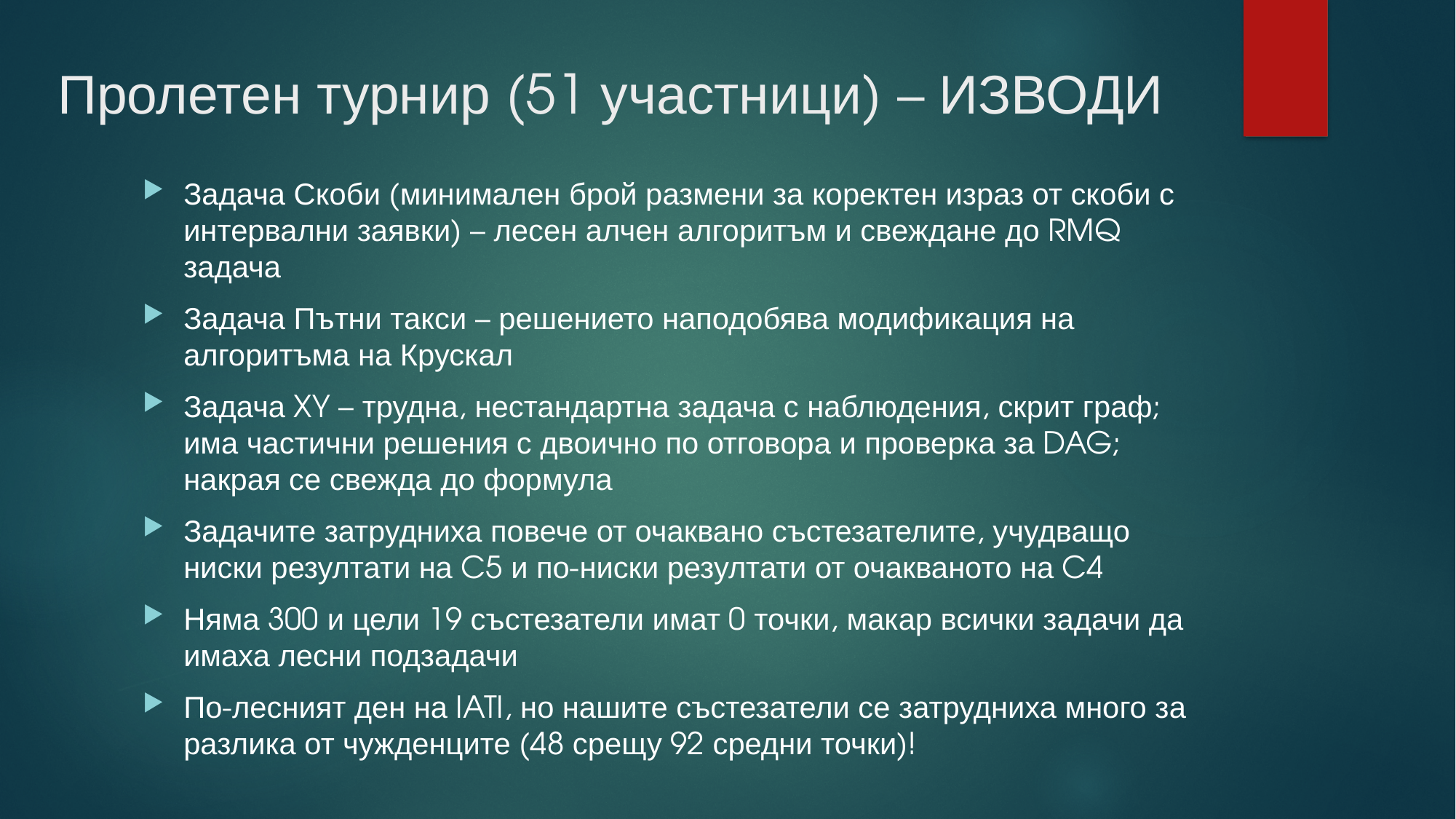

# Пролетен турнир (51 участници) – ИЗВОДИ
Задача Скоби (минимален брой размени за коректен израз от скоби с интервални заявки) – лесен алчен алгоритъм и свеждане до RMQ задача
Задача Пътни такси – решението наподобява модификация на алгоритъма на Крускал
Задача XY – трудна, нестандартна задача с наблюдения, скрит граф; има частични решения с двоично по отговора и проверка за DAG; накрая се свежда до формула
Задачите затрудниха повече от очаквано състезателите, учудващо ниски резултати на C5 и по-ниски резултати от очакваното на C4
Няма 300 и цели 19 състезатели имат 0 точки, макар всички задачи да имаха лесни подзадачи
По-лесният ден на IATI, но нашите състезатели се затрудниха много за разлика от чужденците (48 срещу 92 средни точки)!